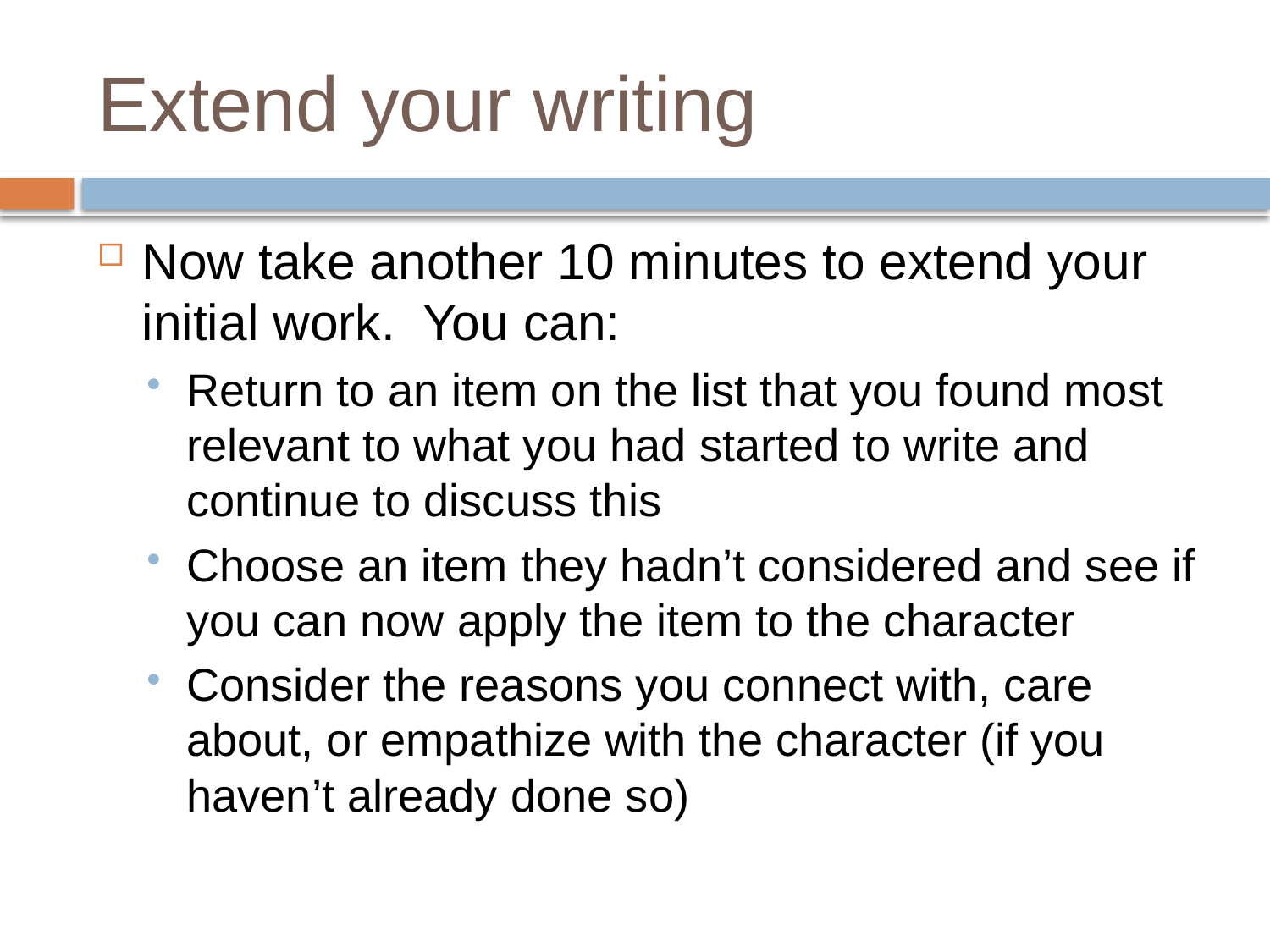

# Extend your writing
Now take another 10 minutes to extend your initial work.  You can:
Return to an item on the list that you found most relevant to what you had started to write and continue to discuss this
Choose an item they hadn’t considered and see if you can now apply the item to the character
Consider the reasons you connect with, care about, or empathize with the character (if you haven’t already done so)